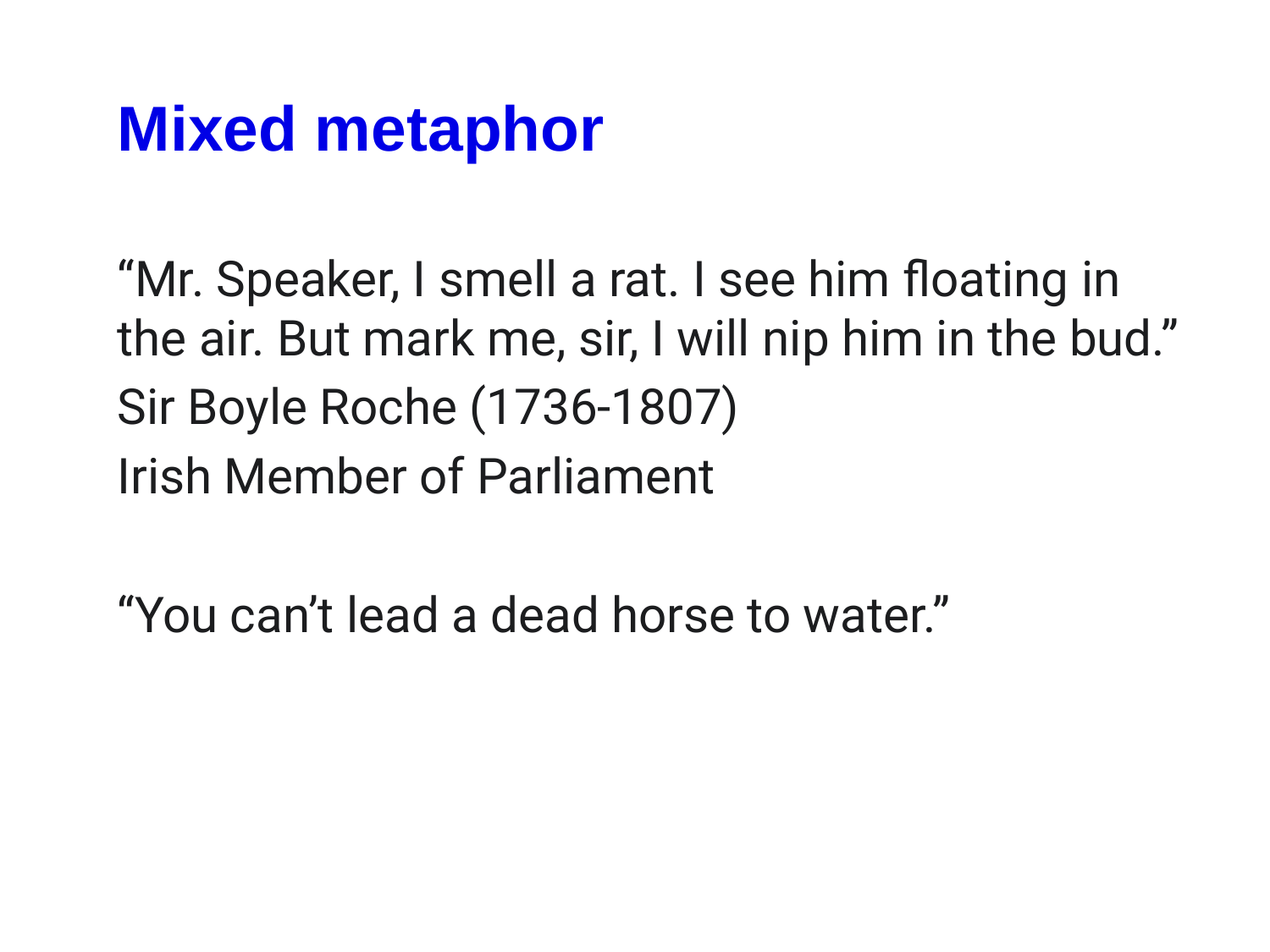

Mixed metaphor

“Mr. Speaker, I smell a rat. I see him floating in the air. But mark me, sir, I will nip him in the bud.”
Sir Boyle Roche (1736-1807)
Irish Member of Parliament

“You can’t lead a dead horse to water.”